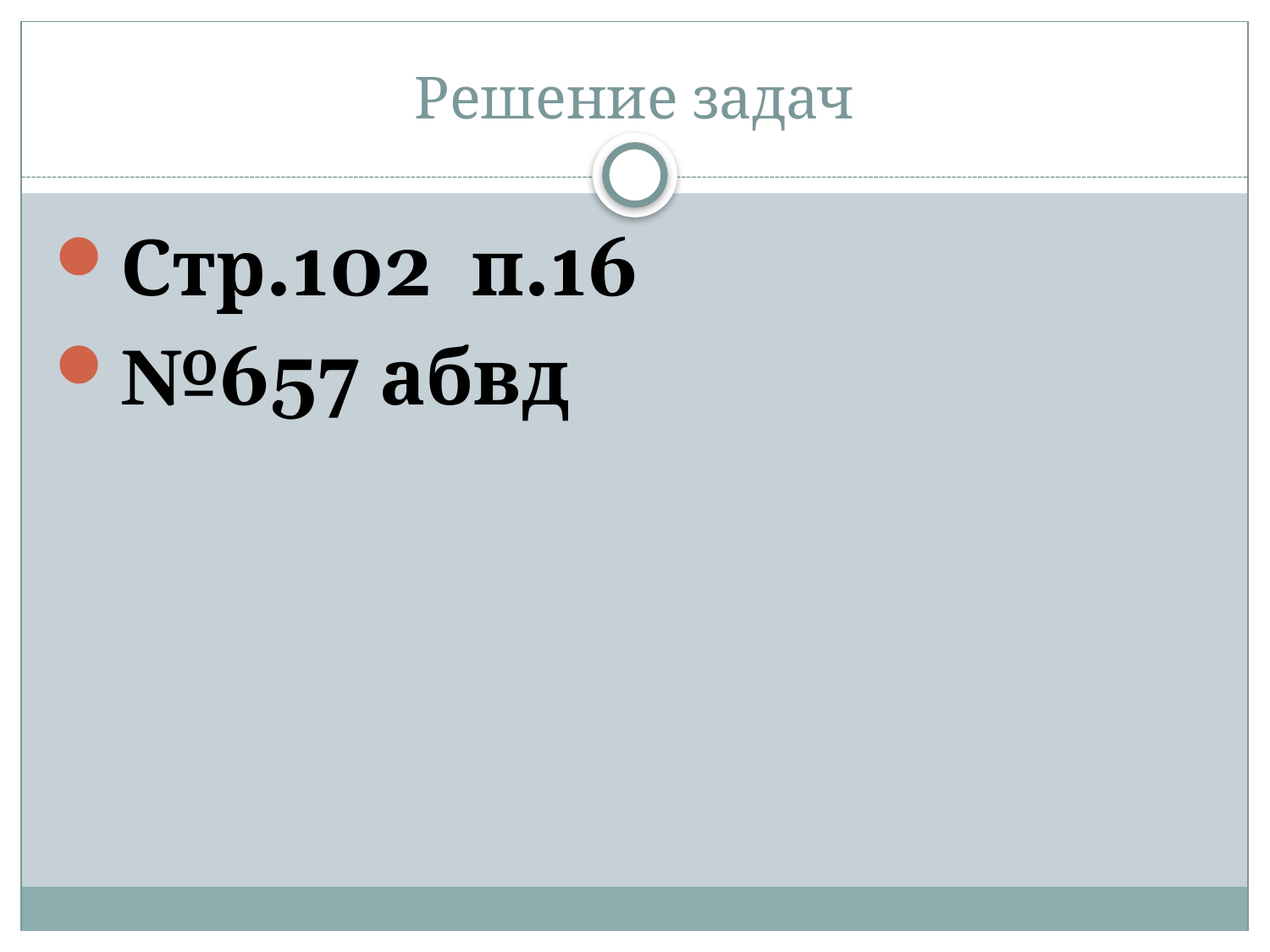

# Решение задач
Стр.102  п.16
№657 абвд